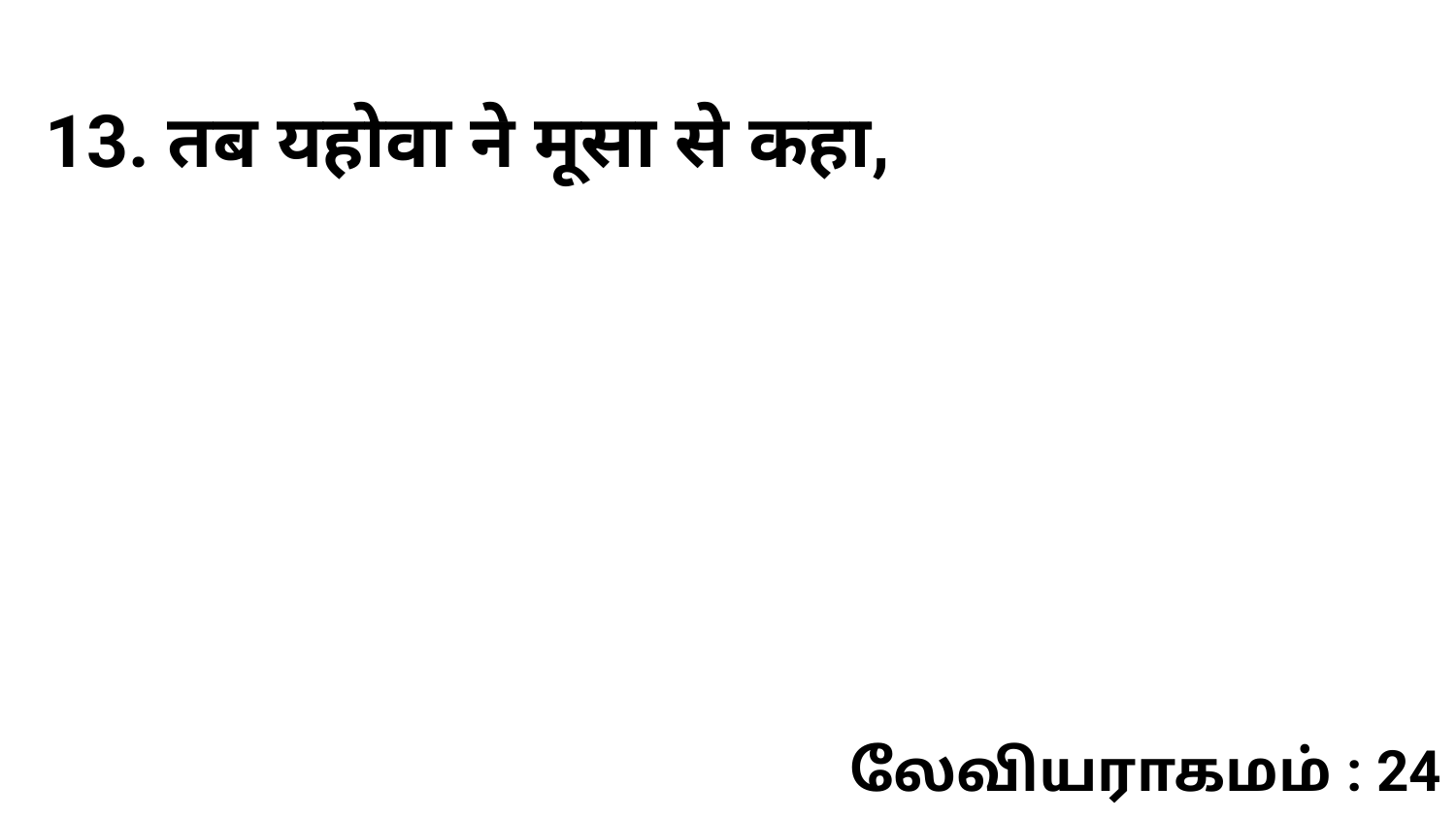

13. तब यहोवा ने मूसा से कहा,
லேவியராகமம் : 24